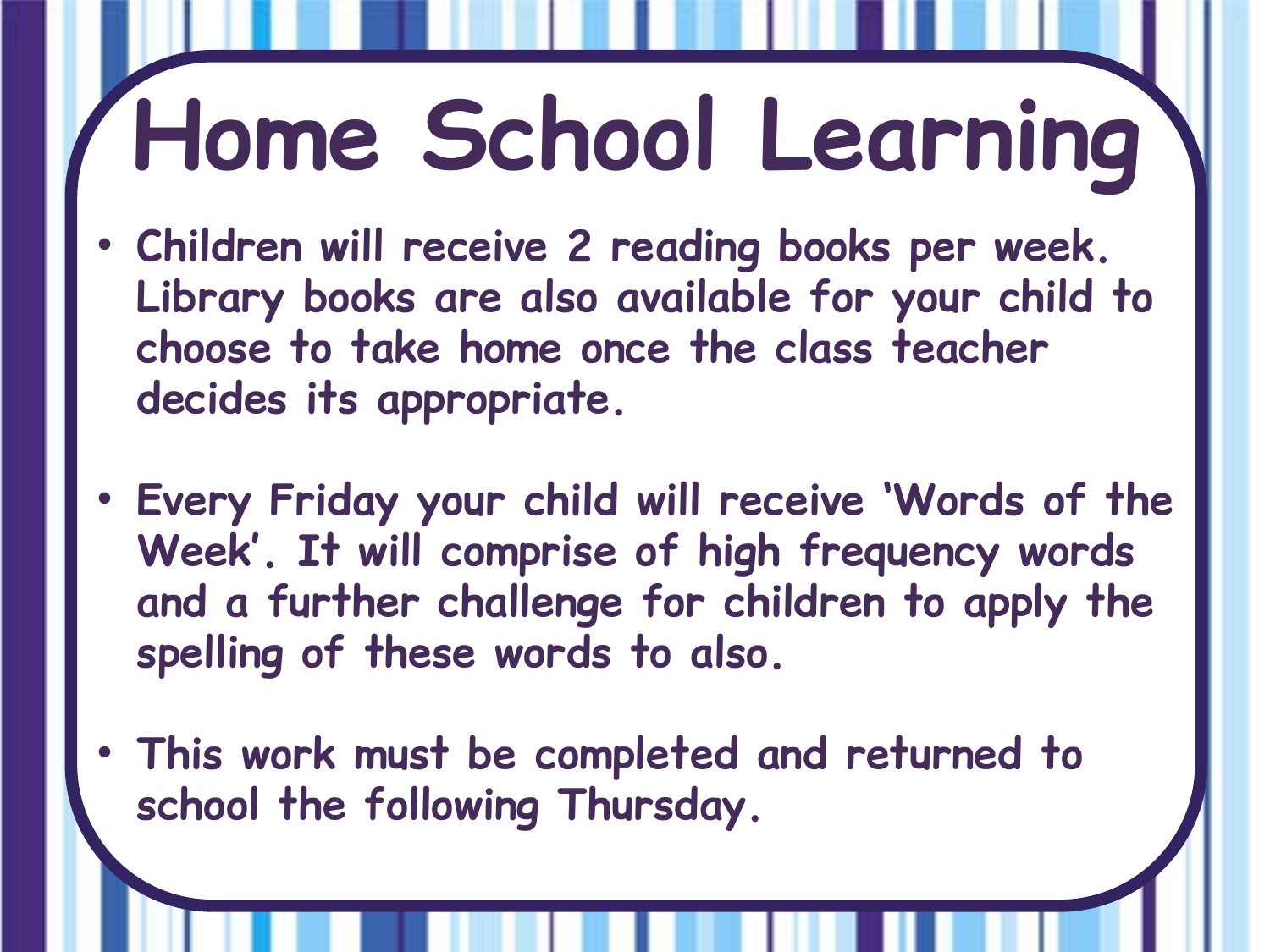

Home School Learning

Children will receive 2 reading books per week. Library books are also available for your child to choose to take home once the class teacher decides its appropriate.

Every Friday your child will receive ‘Words of the Week’. It will comprise of high frequency words and a further challenge for children to apply the spelling of these words to also.

This work must be completed and returned to school the following Thursday.